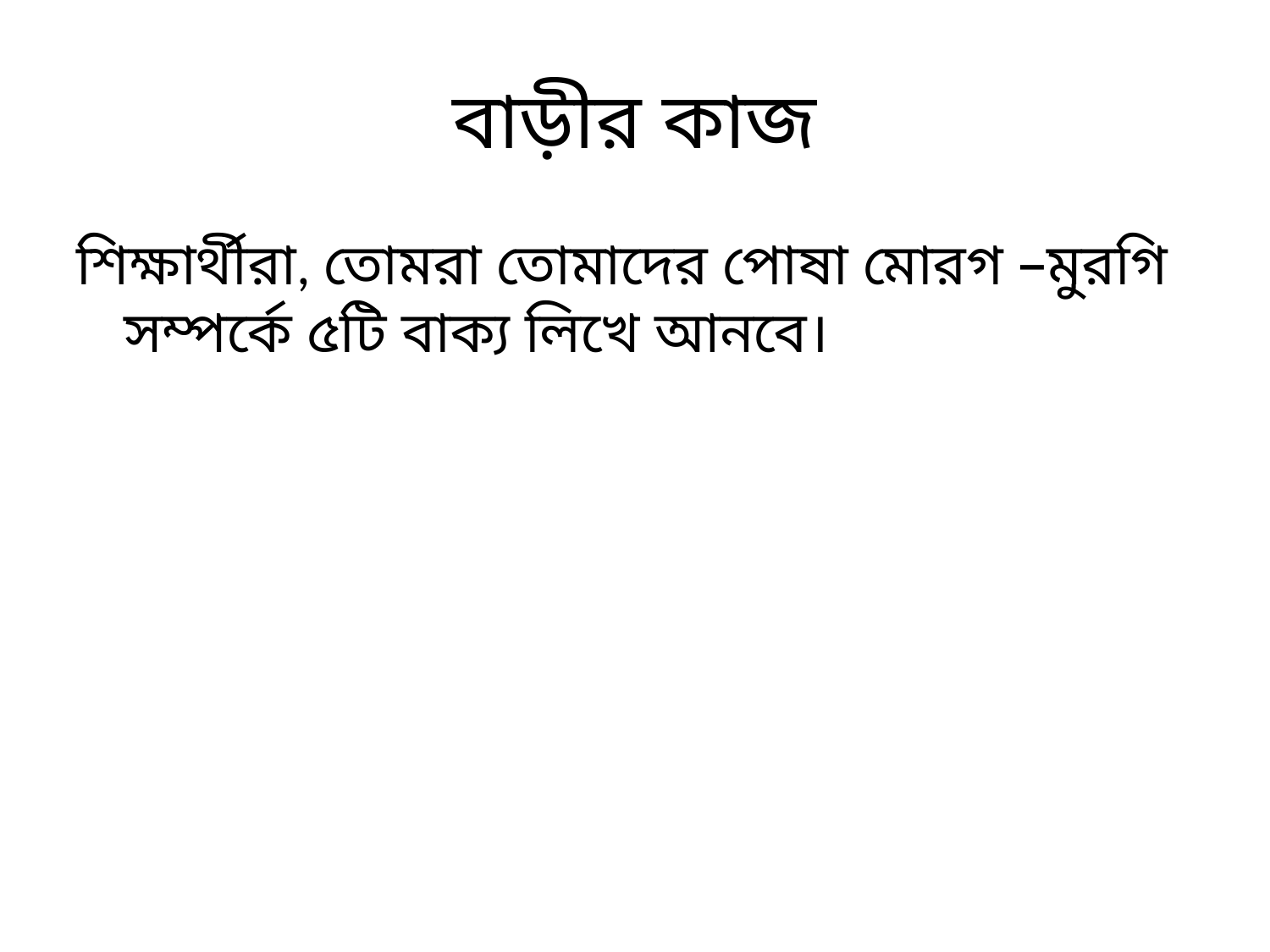

# বাড়ীর কাজ
শিক্ষার্থীরা, তোমরা তোমাদের পোষা মোরগ –মুরগি সম্পর্কে ৫টি বাক্য লিখে আনবে।